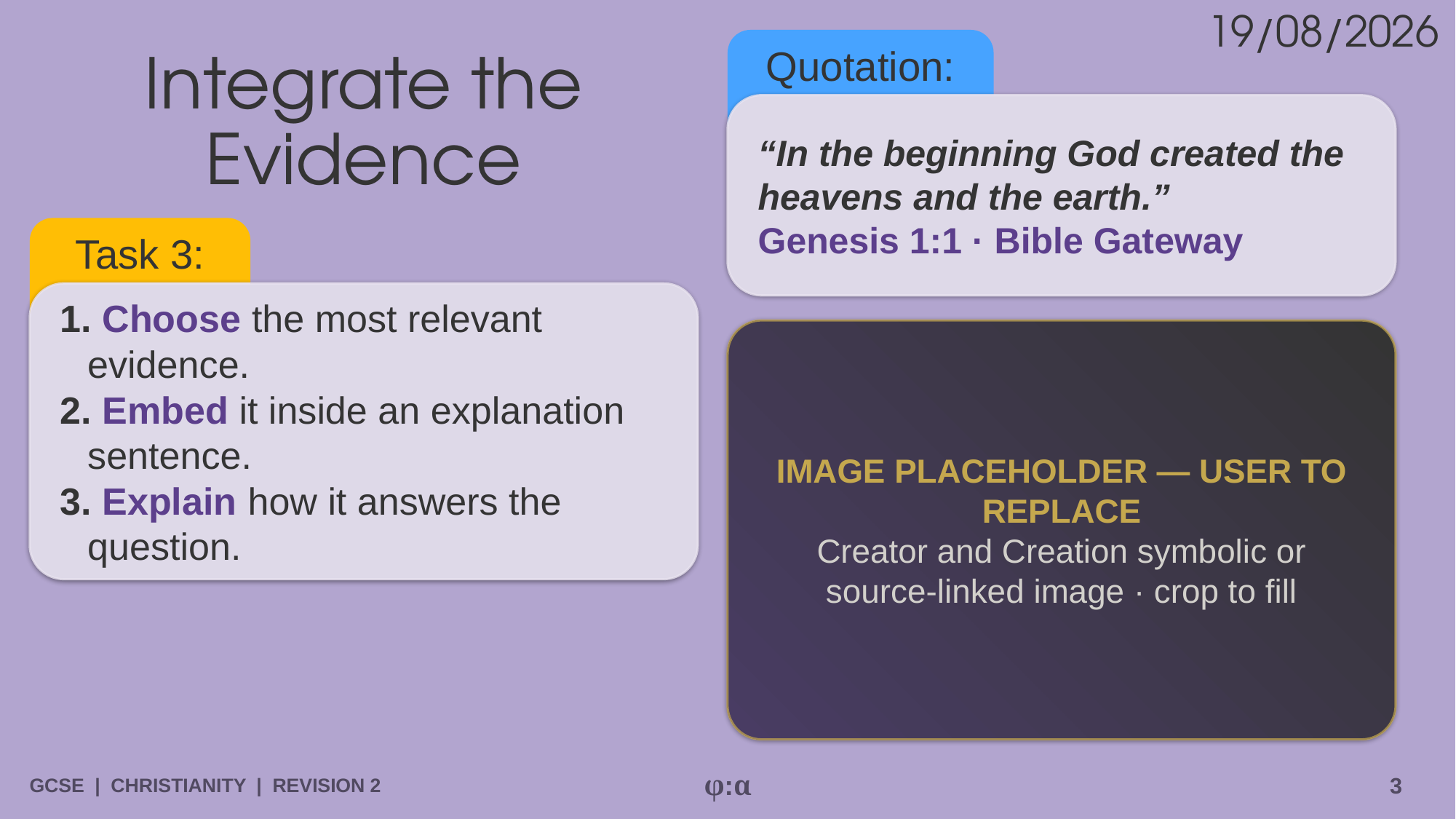

19/08/2026
# Integrate the Evidence
Quotation:
“In the beginning God created the heavens and the earth.”
Genesis 1:1 · Bible Gateway
Task 3:
1. Choose the most relevant evidence.
2. Embed it inside an explanation sentence.
3. Explain how it answers the question.
IMAGE PLACEHOLDER — USER TO REPLACE
Creator and Creation symbolic or source-linked image · crop to fill
GCSE  |  CHRISTIANITY  |  REVISION 2
φ:α
3